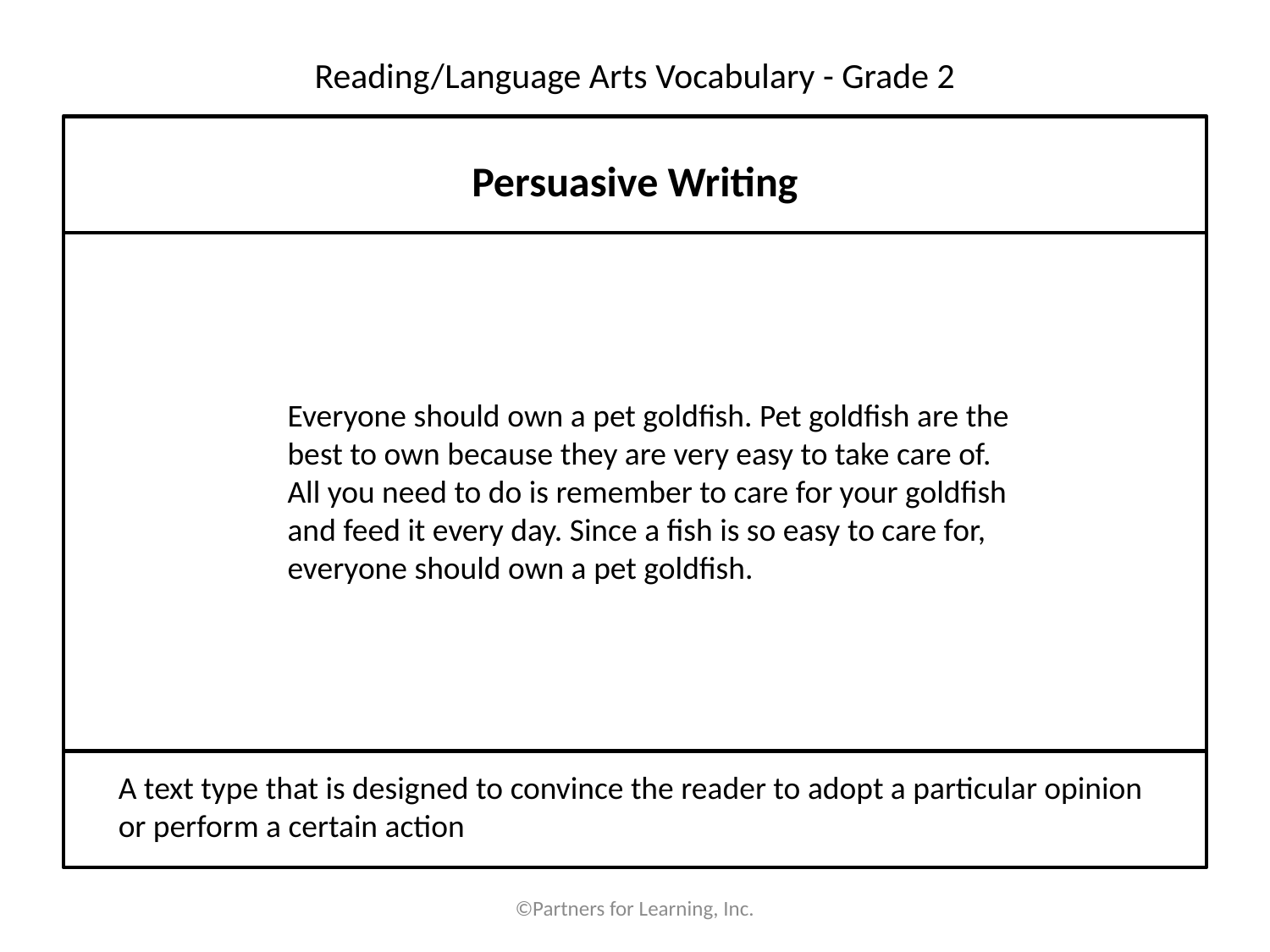

# Reading/Language Arts Vocabulary - Grade 2

Persuasive Writing

Everyone should own a pet goldfish. Pet goldfish are the best to own because they are very easy to take care of. All you need to do is remember to care for your goldfish and feed it every day. Since a fish is so easy to care for, everyone should own a pet goldfish.

A text type that is designed to convince the reader to adopt a particular opinion or perform a certain action
©Partners for Learning, Inc.